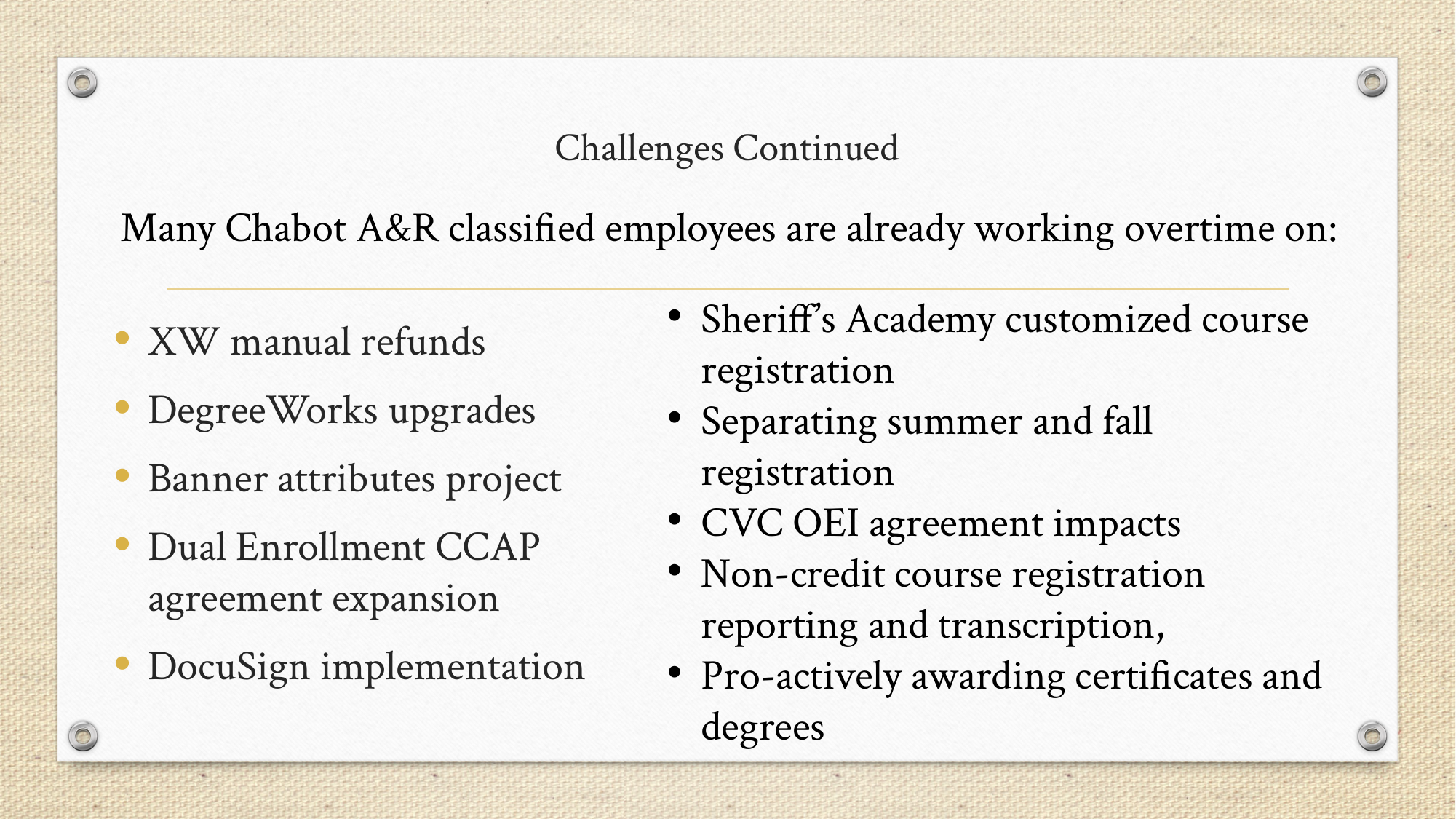

# Challenges Continued
Many Chabot A&R classified employees are already working overtime on:
Sheriff’s Academy customized course registration
Separating summer and fall registration
CVC OEI agreement impacts
Non-credit course registration reporting and transcription,
Pro-actively awarding certificates and degrees
XW manual refunds
DegreeWorks upgrades
Banner attributes project
Dual Enrollment CCAP agreement expansion
DocuSign implementation